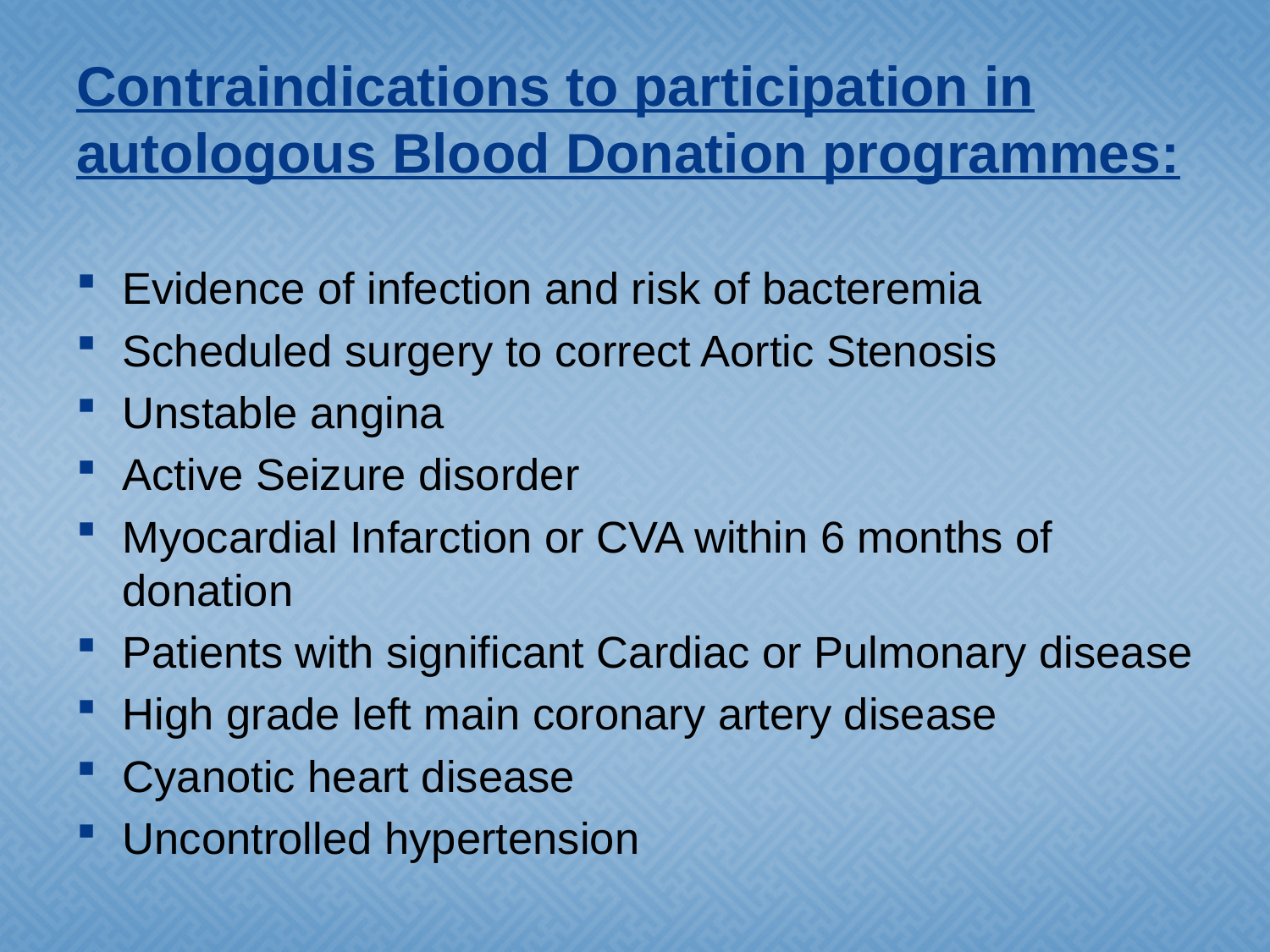

# Contraindications to participation in autologous Blood Donation programmes:
Evidence of infection and risk of bacteremia
Scheduled surgery to correct Aortic Stenosis
Unstable angina
Active Seizure disorder
Myocardial Infarction or CVA within 6 months of donation
Patients with significant Cardiac or Pulmonary disease
High grade left main coronary artery disease
Cyanotic heart disease
Uncontrolled hypertension